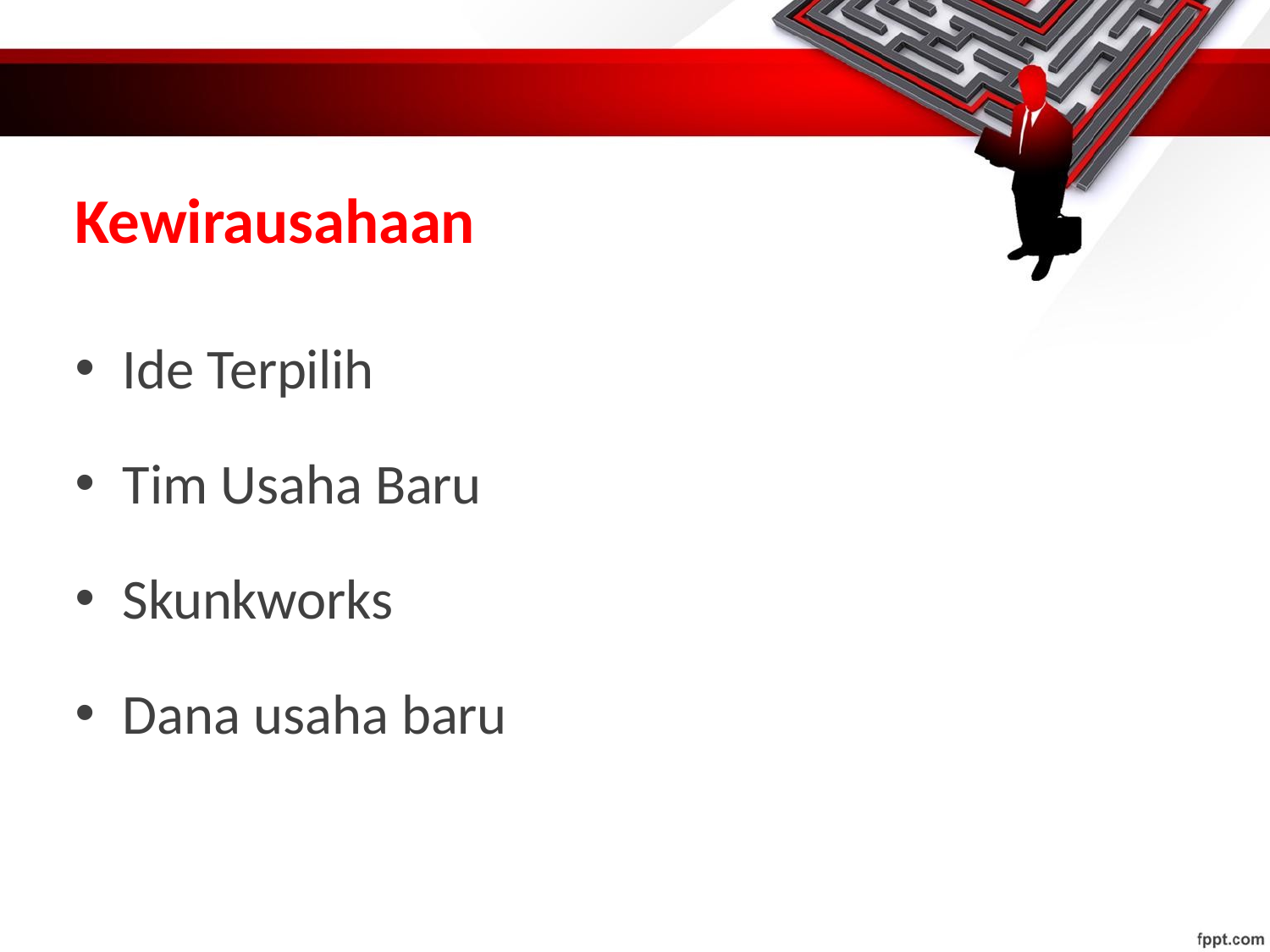

# Kewirausahaan
Ide Terpilih
Tim Usaha Baru
Skunkworks
Dana usaha baru